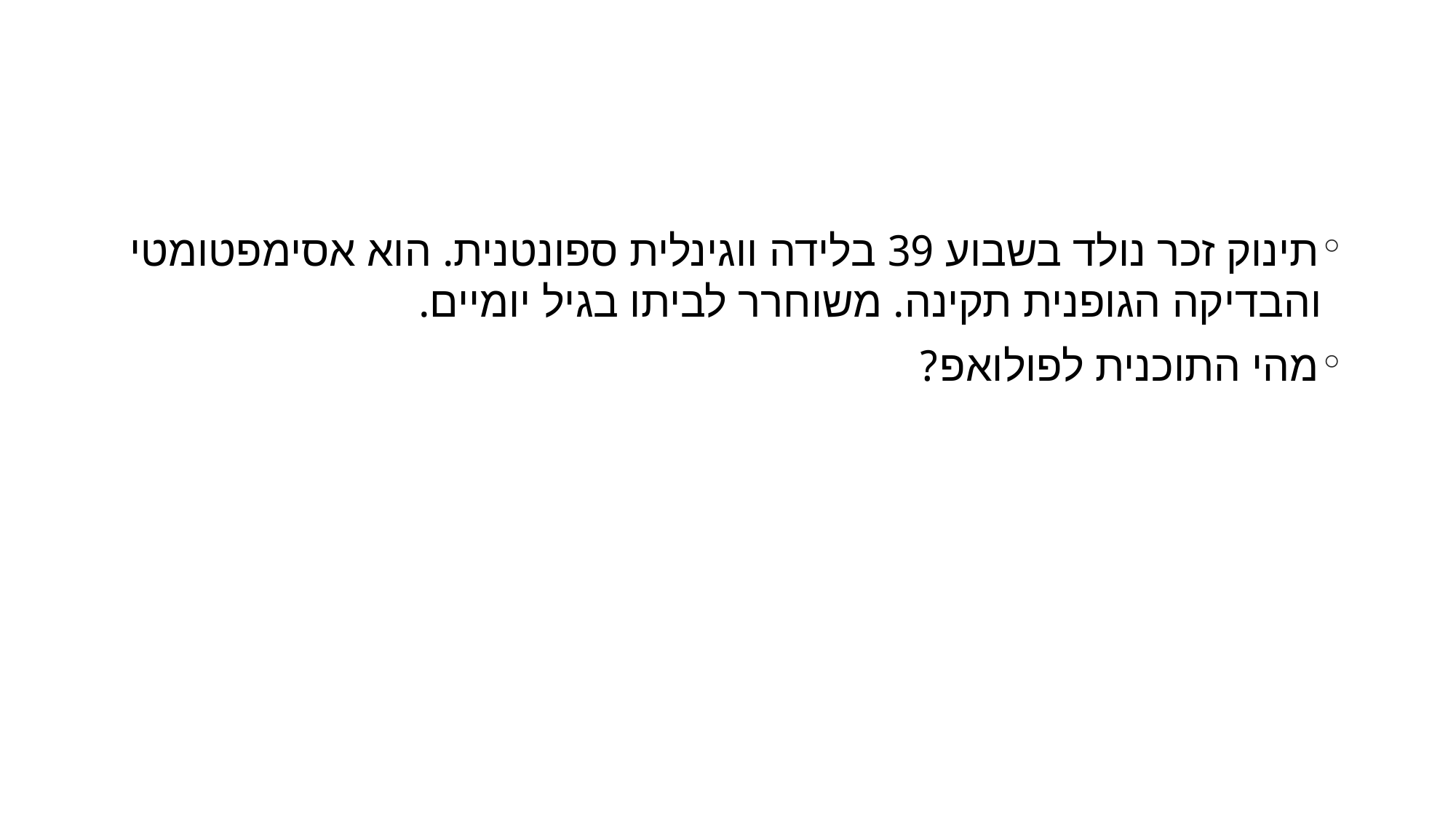

#
תינוק זכר נולד בשבוע 39 בלידה ווגינלית ספונטנית. הוא אסימפטומטי והבדיקה הגופנית תקינה. משוחרר לביתו בגיל יומיים.
מהי התוכנית לפולואפ?